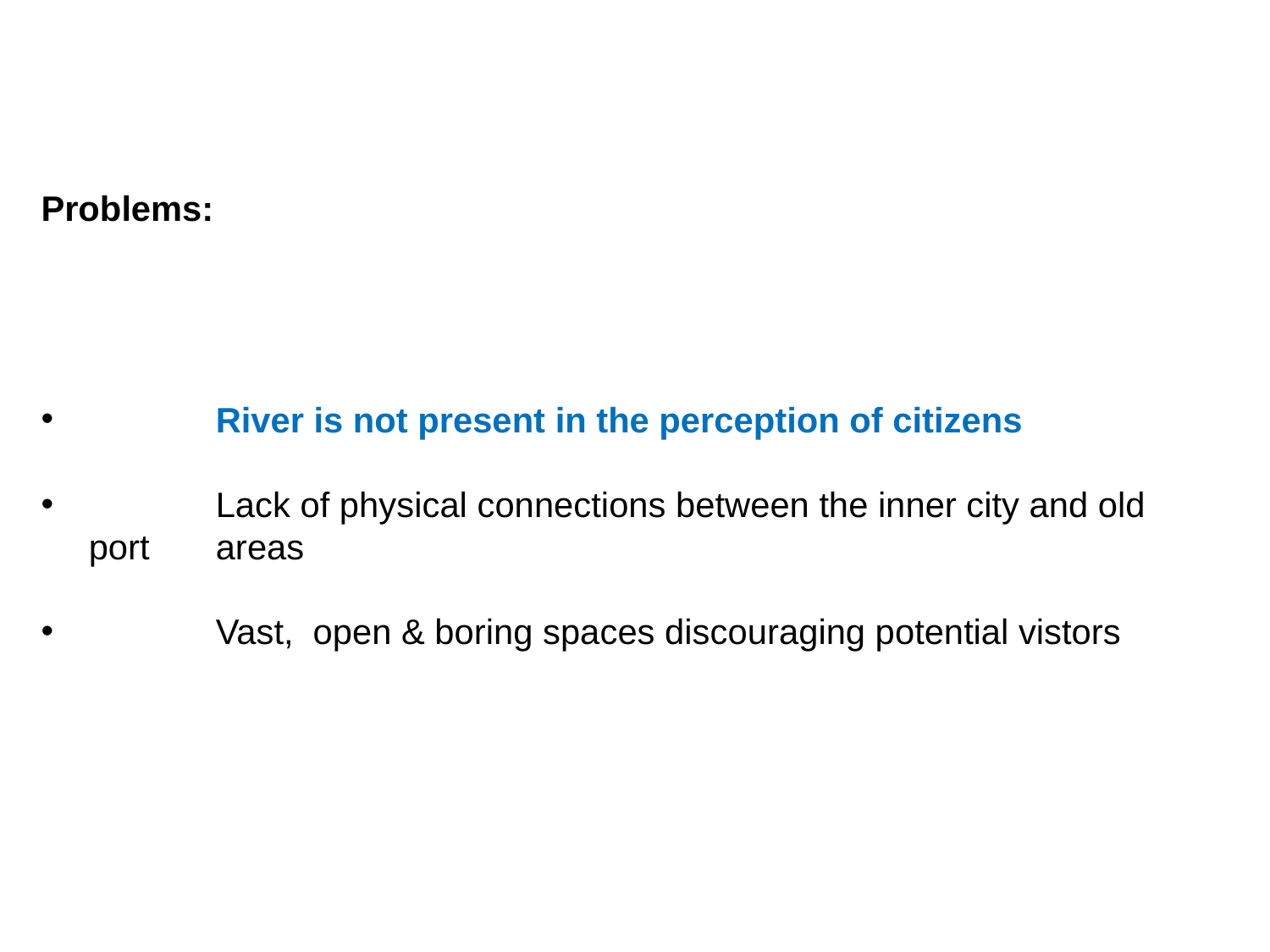

Problems:

	River is not present in the perception of citizens

	Lack of physical connections between the inner city and old port 	areas

	Vast,  open & boring spaces discouraging potential vistors